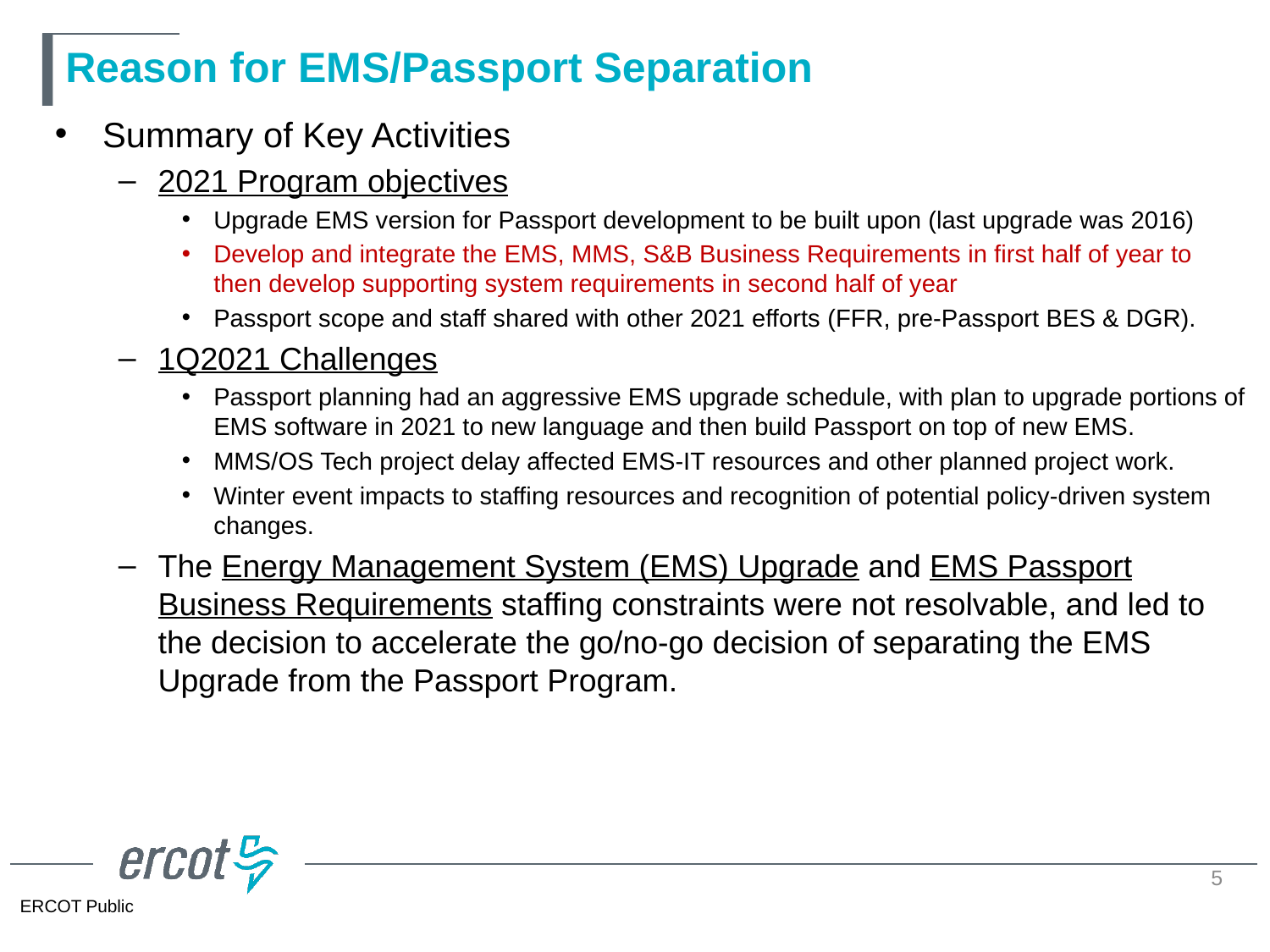

# Reason for EMS/Passport Separation
Summary of Key Activities
2021 Program objectives
Upgrade EMS version for Passport development to be built upon (last upgrade was 2016)
Develop and integrate the EMS, MMS, S&B Business Requirements in first half of year to then develop supporting system requirements in second half of year
Passport scope and staff shared with other 2021 efforts (FFR, pre-Passport BES & DGR).
1Q2021 Challenges
Passport planning had an aggressive EMS upgrade schedule, with plan to upgrade portions of EMS software in 2021 to new language and then build Passport on top of new EMS.
MMS/OS Tech project delay affected EMS-IT resources and other planned project work.
Winter event impacts to staffing resources and recognition of potential policy-driven system changes.
The Energy Management System (EMS) Upgrade and EMS Passport Business Requirements staffing constraints were not resolvable, and led to the decision to accelerate the go/no-go decision of separating the EMS Upgrade from the Passport Program.

5